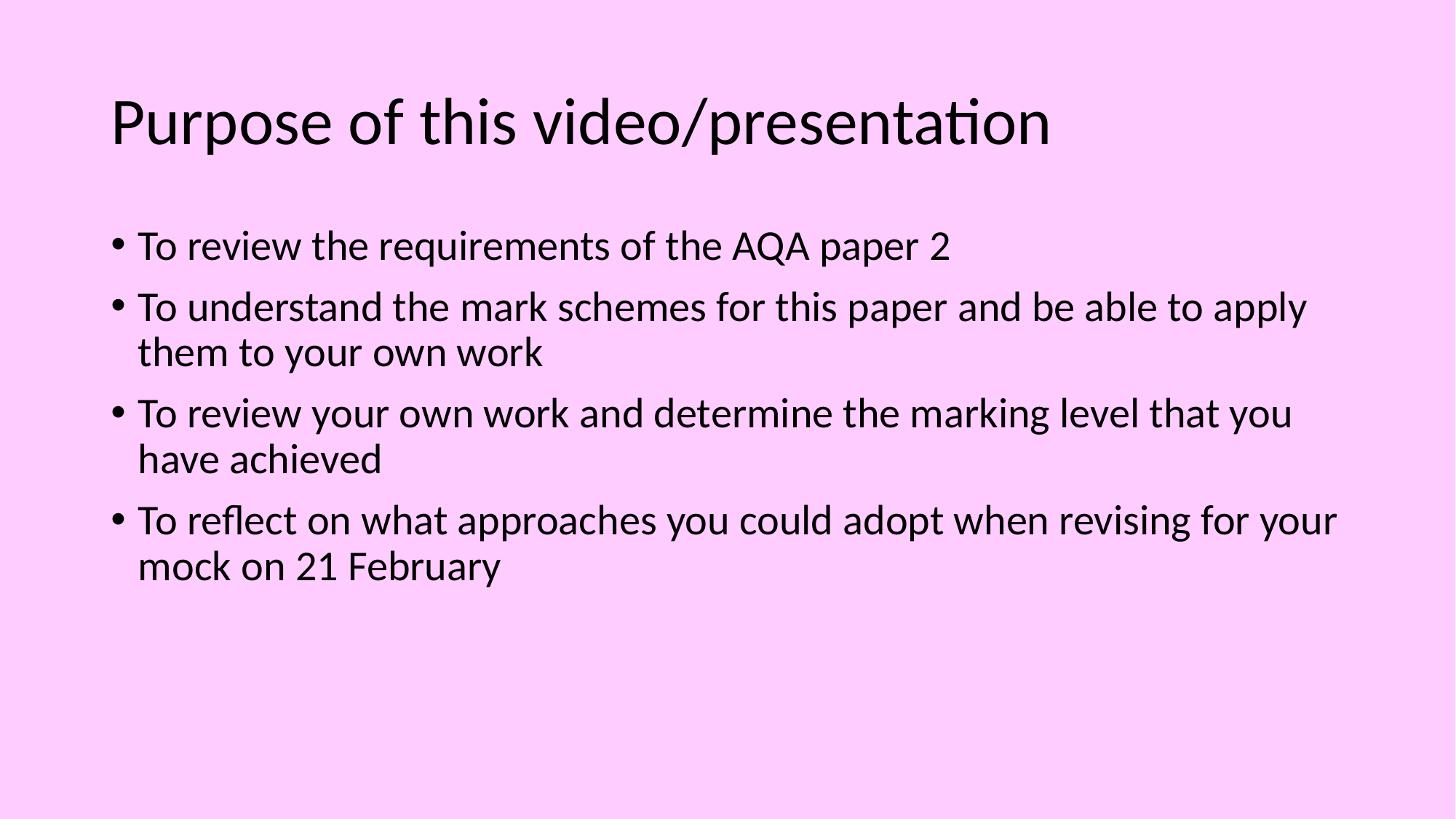

# Purpose of this video/presentation
To review the requirements of the AQA paper 2
To understand the mark schemes for this paper and be able to apply them to your own work
To review your own work and determine the marking level that you have achieved
To reflect on what approaches you could adopt when revising for your mock on 21 February